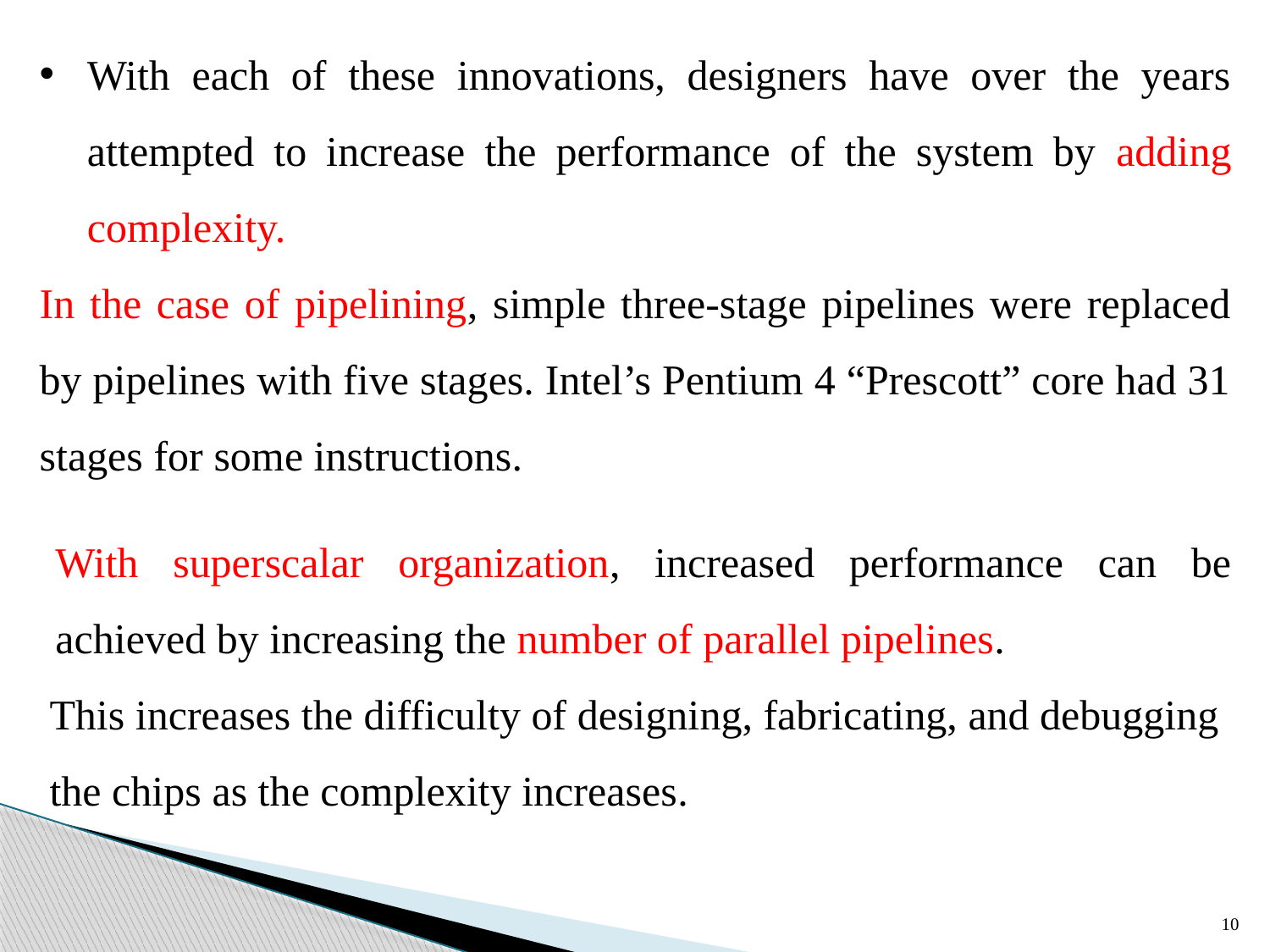

With each of these innovations, designers have over the years attempted to increase the performance of the system by adding complexity.
In the case of pipelining, simple three-stage pipelines were replaced by pipelines with five stages. Intel’s Pentium 4 “Prescott” core had 31 stages for some instructions.
With superscalar organization, increased performance can be achieved by increasing the number of parallel pipelines.
This increases the difficulty of designing, fabricating, and debugging the chips as the complexity increases.
10